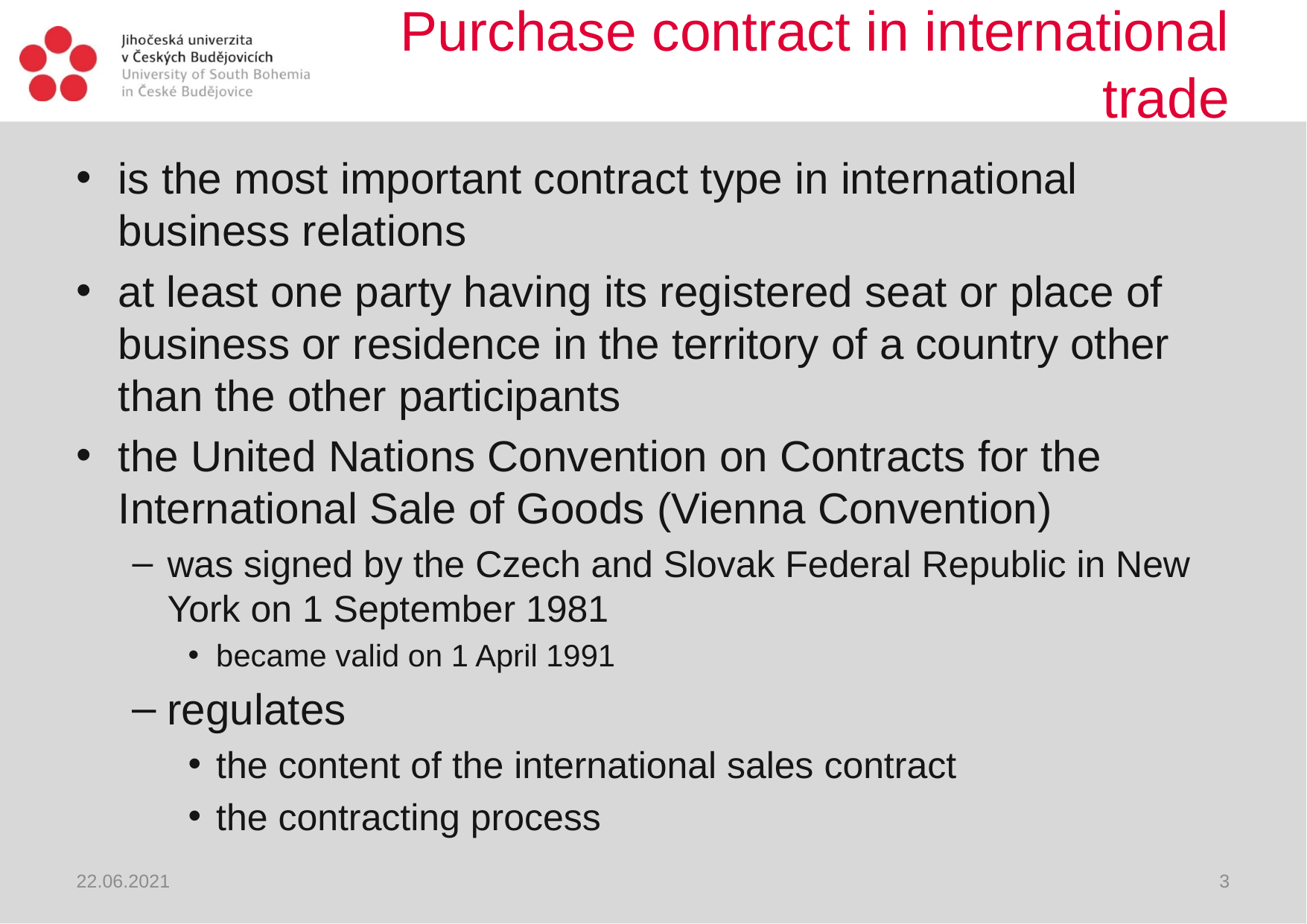

# Purchase contract in international trade
is the most important contract type in international business relations
at least one party having its registered seat or place of business or residence in the territory of a country other than the other participants
the United Nations Convention on Contracts for the International Sale of Goods (Vienna Convention)
was signed by the Czech and Slovak Federal Republic in New York on 1 September 1981
became valid on 1 April 1991
regulates
the content of the international sales contract
the contracting process

22.06.2021
3